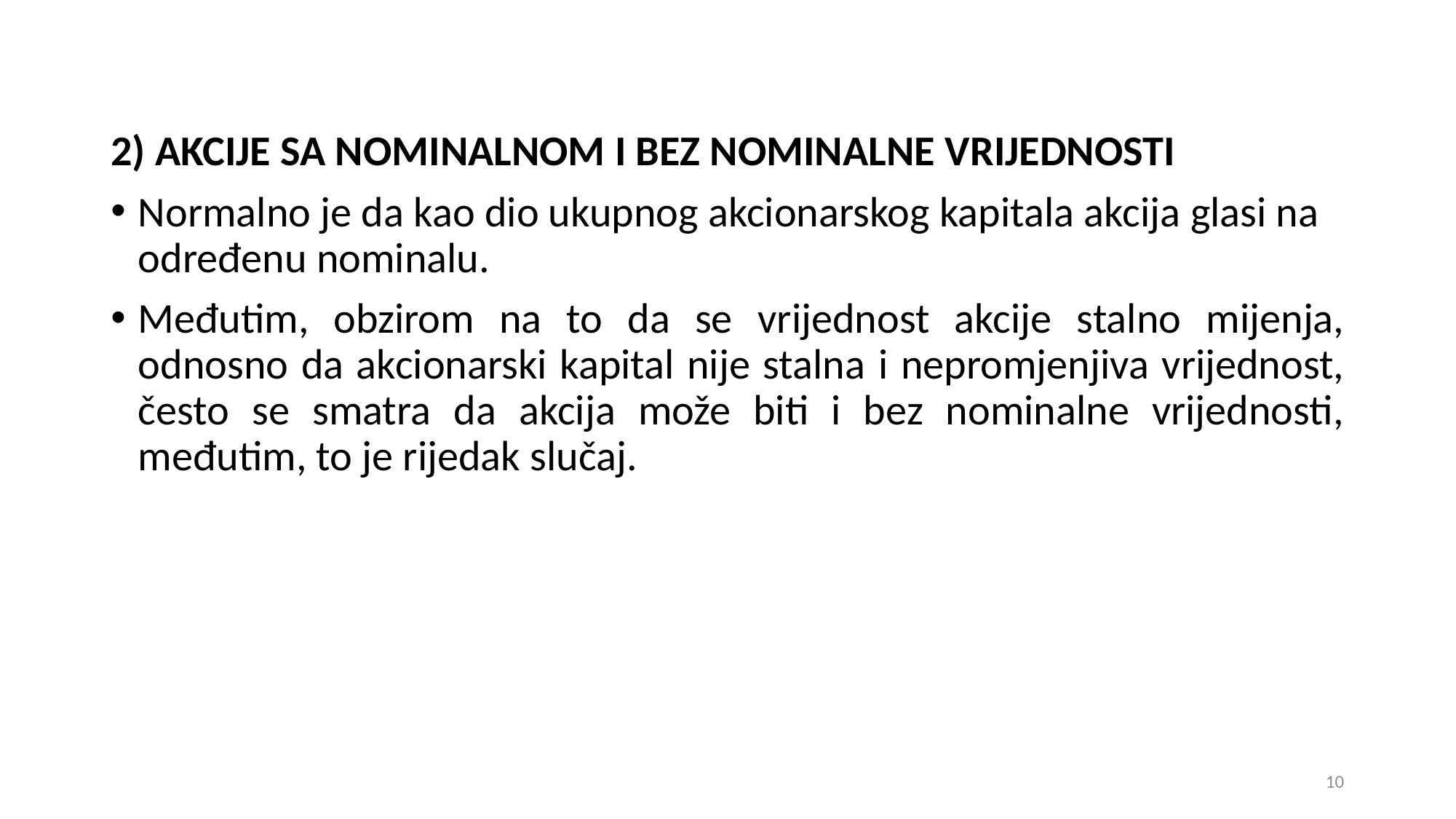

2) AKCIJE SA NOMINALNOM I BEZ NOMINALNE VRIJEDNOSTI
Normalno je da kao dio ukupnog akcionarskog kapitala akcija glasi na određenu nominalu.
Međutim, obzirom na to da se vrijednost akcije stalno mijenja, odnosno da akcionarski kapital nije stalna i nepromjenjiva vrijednost, često se smatra da akcija može biti i bez nominalne vrijednosti, međutim, to je rijedak slučaj.
10